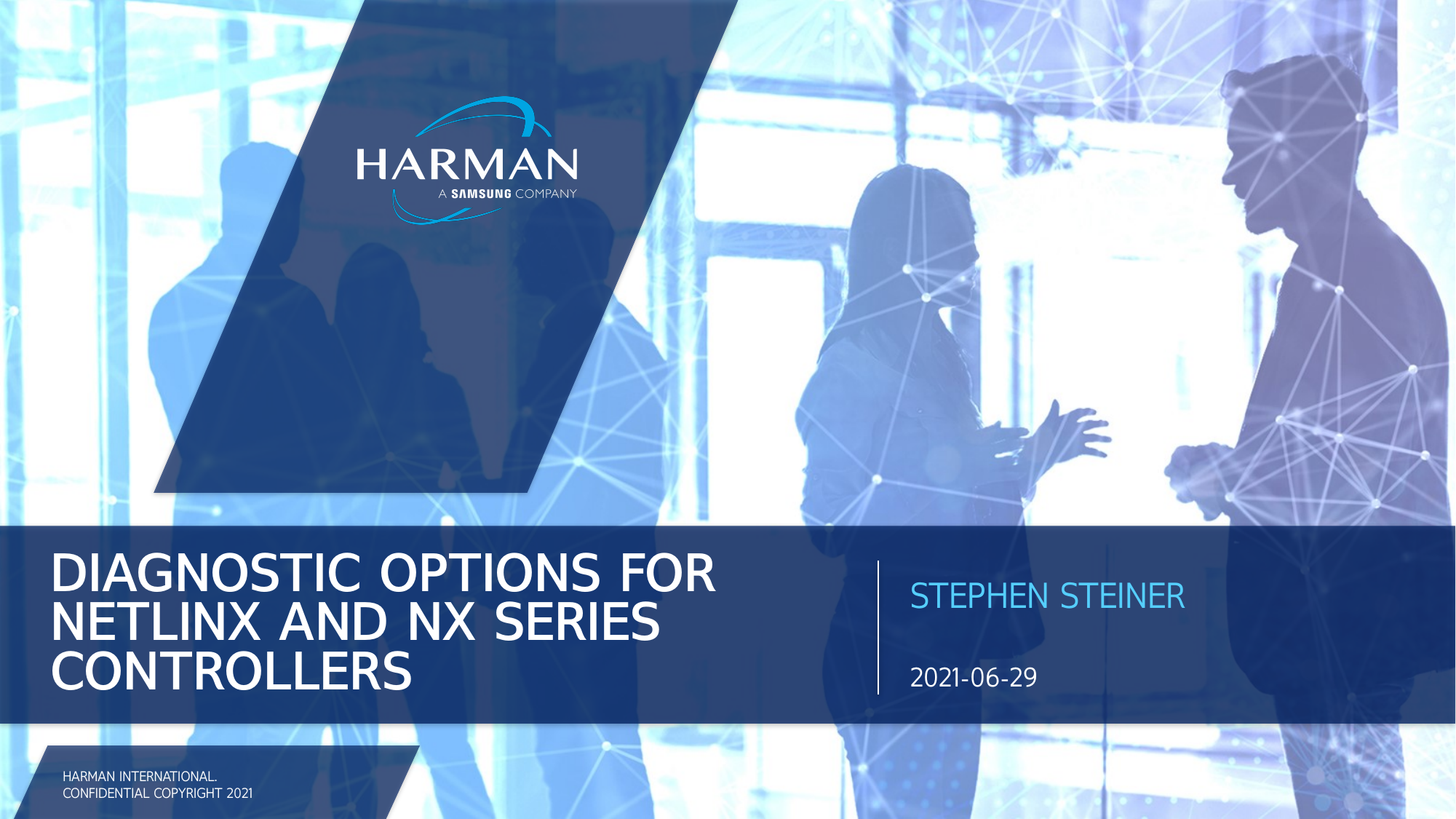

# Diagnostic options for netlinx and nx series controllers
Stephen steiner
2021-06-29